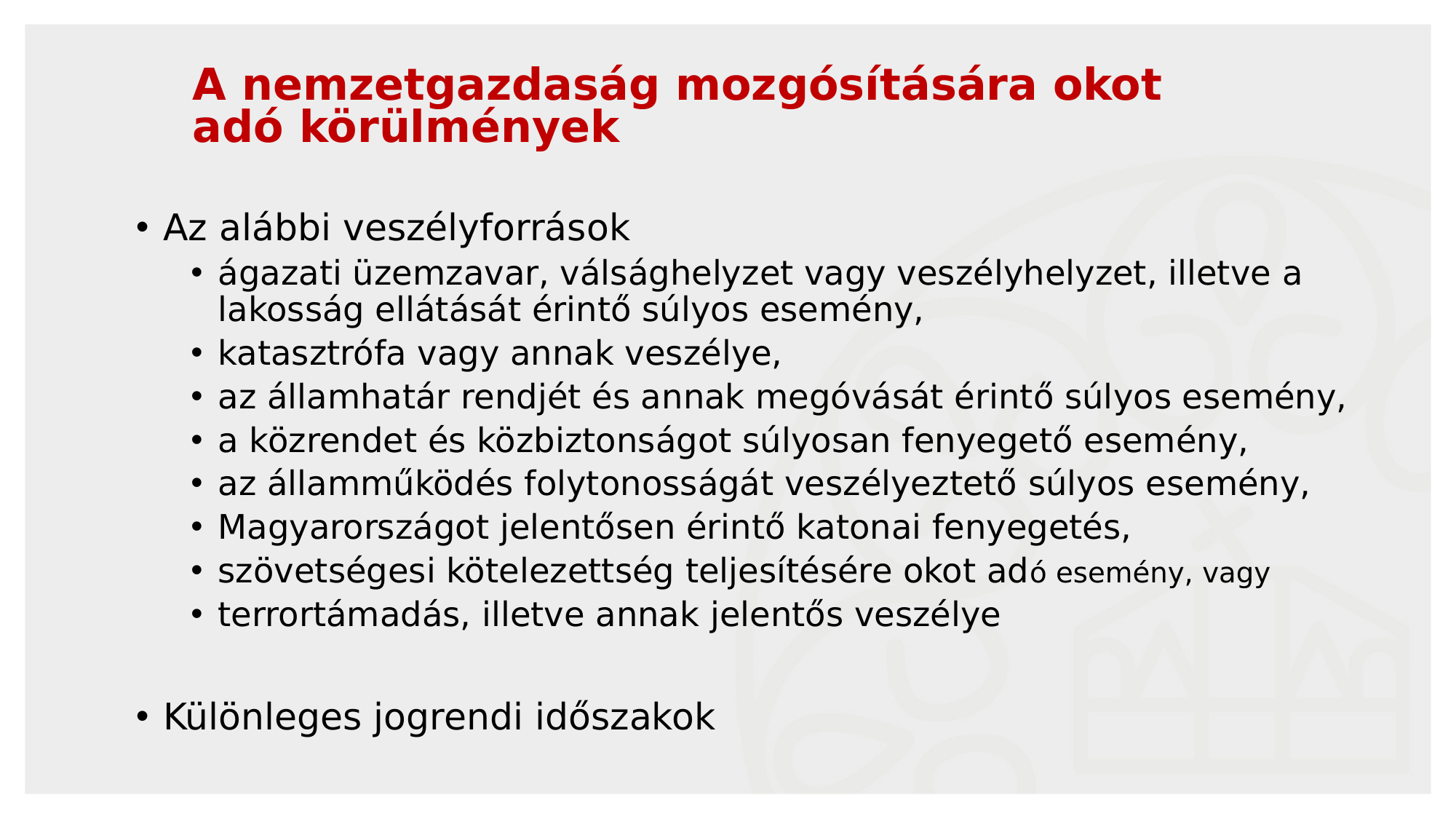

# A nemzetgazdaság mozgósítására okot adó körülmények
Az alábbi veszélyforrások
ágazati üzemzavar, válsághelyzet vagy veszélyhelyzet, illetve a lakosság ellátását érintő súlyos esemény,
katasztrófa vagy annak veszélye,
az államhatár rendjét és annak megóvását érintő súlyos esemény,
a közrendet és közbiztonságot súlyosan fenyegető esemény,
az államműködés folytonosságát veszélyeztető súlyos esemény,
Magyarországot jelentősen érintő katonai fenyegetés,
szövetségesi kötelezettség teljesítésére okot adó esemény, vagy
terrortámadás, illetve annak jelentős veszélye

Különleges jogrendi időszakok